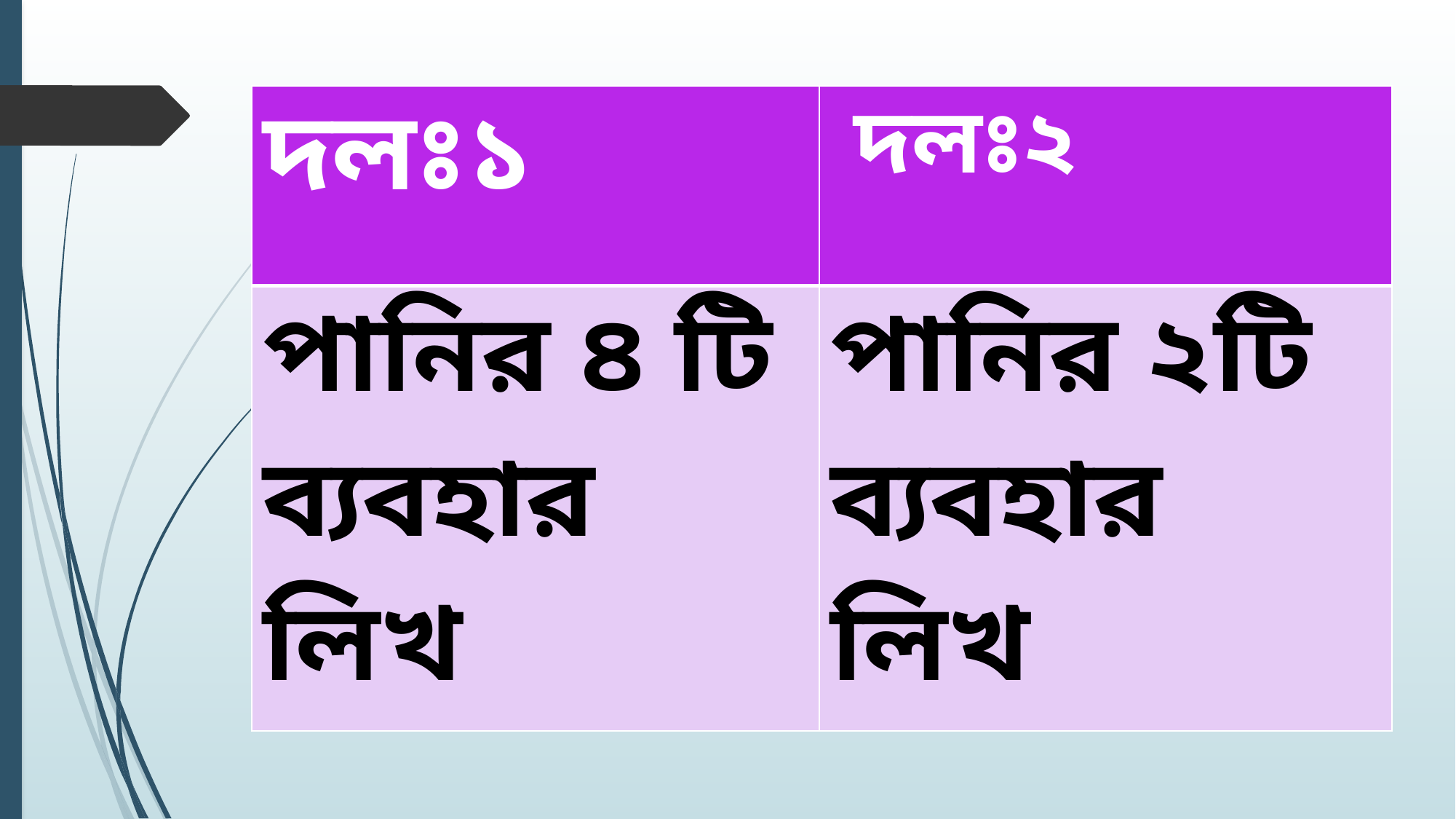

| দলঃ১ | দলঃ২ |
| --- | --- |
| পানির ৪ টি ব্যবহার লিখ | পানির ২টি ব্যবহার লিখ |